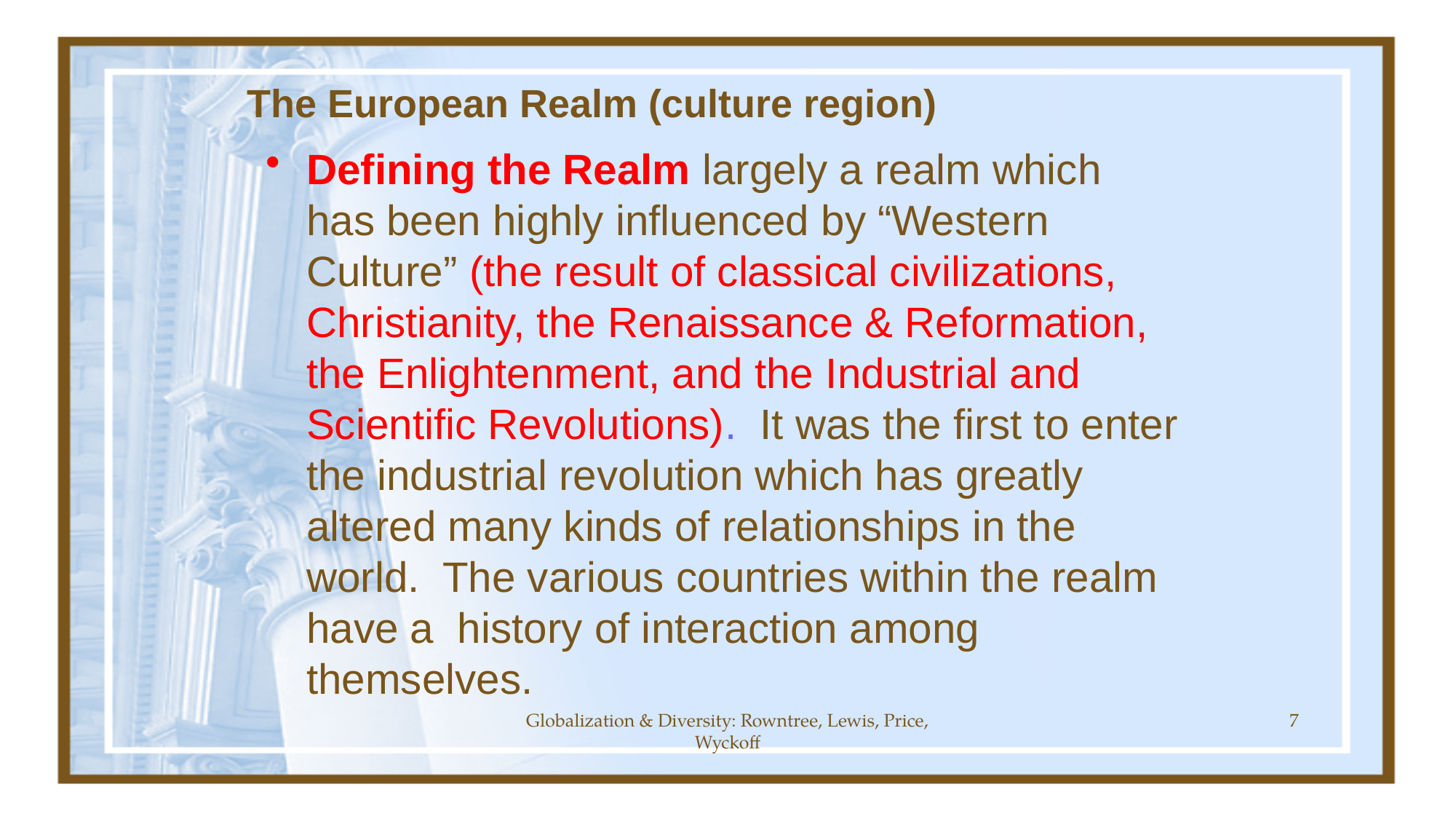

# The European Realm (culture region)
Defining the Realm largely a realm which has been highly influenced by “Western Culture” (the result of classical civilizations, Christianity, the Renaissance & Reformation, the Enlightenment, and the Industrial and Scientific Revolutions).  It was the first to enter the industrial revolution which has greatly altered many kinds of relationships in the world.  The various countries within the realm have a  history of interaction among themselves.
Globalization & Diversity: Rowntree, Lewis, Price, Wyckoff
7